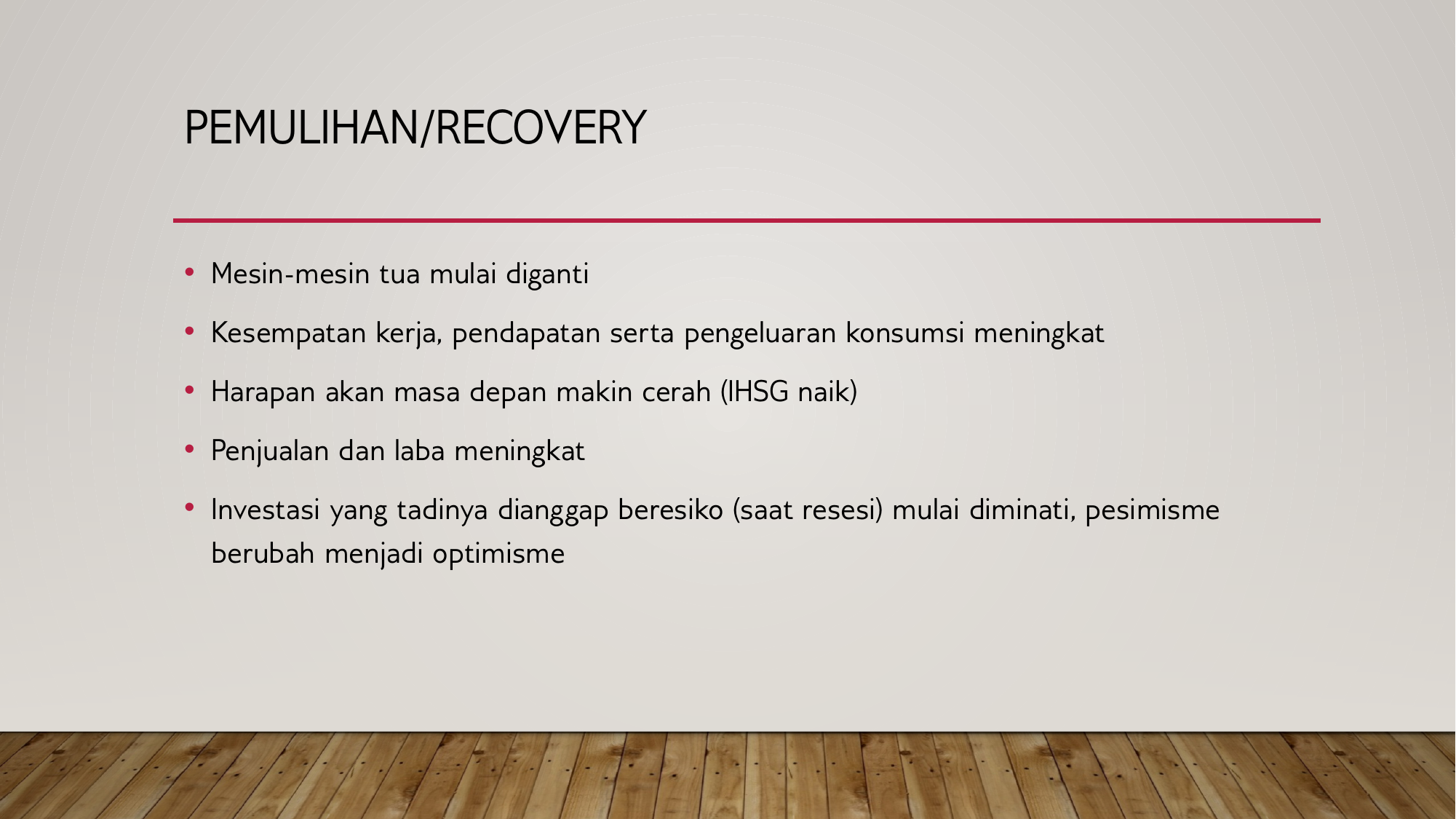

# Pemulihan/recovery
Mesin-mesin tua mulai diganti
Kesempatan kerja, pendapatan serta pengeluaran konsumsi meningkat
Harapan akan masa depan makin cerah (IHSG naik)
Penjualan dan laba meningkat
Investasi yang tadinya dianggap beresiko (saat resesi) mulai diminati, pesimisme berubah menjadi optimisme